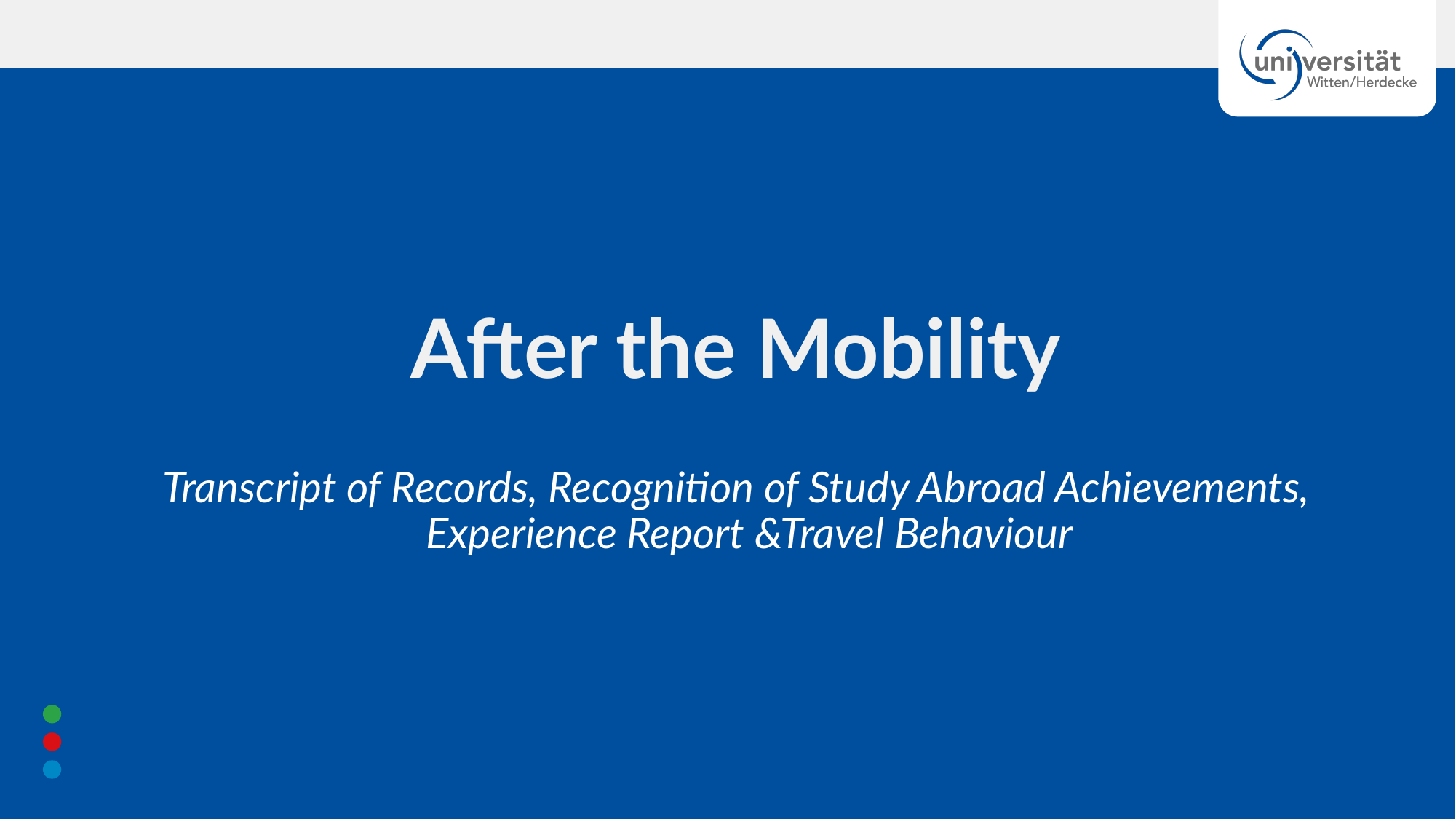

After the Mobility
Transcript of Records, Recognition of Study Abroad Achievements, Experience Report &Travel Behaviour